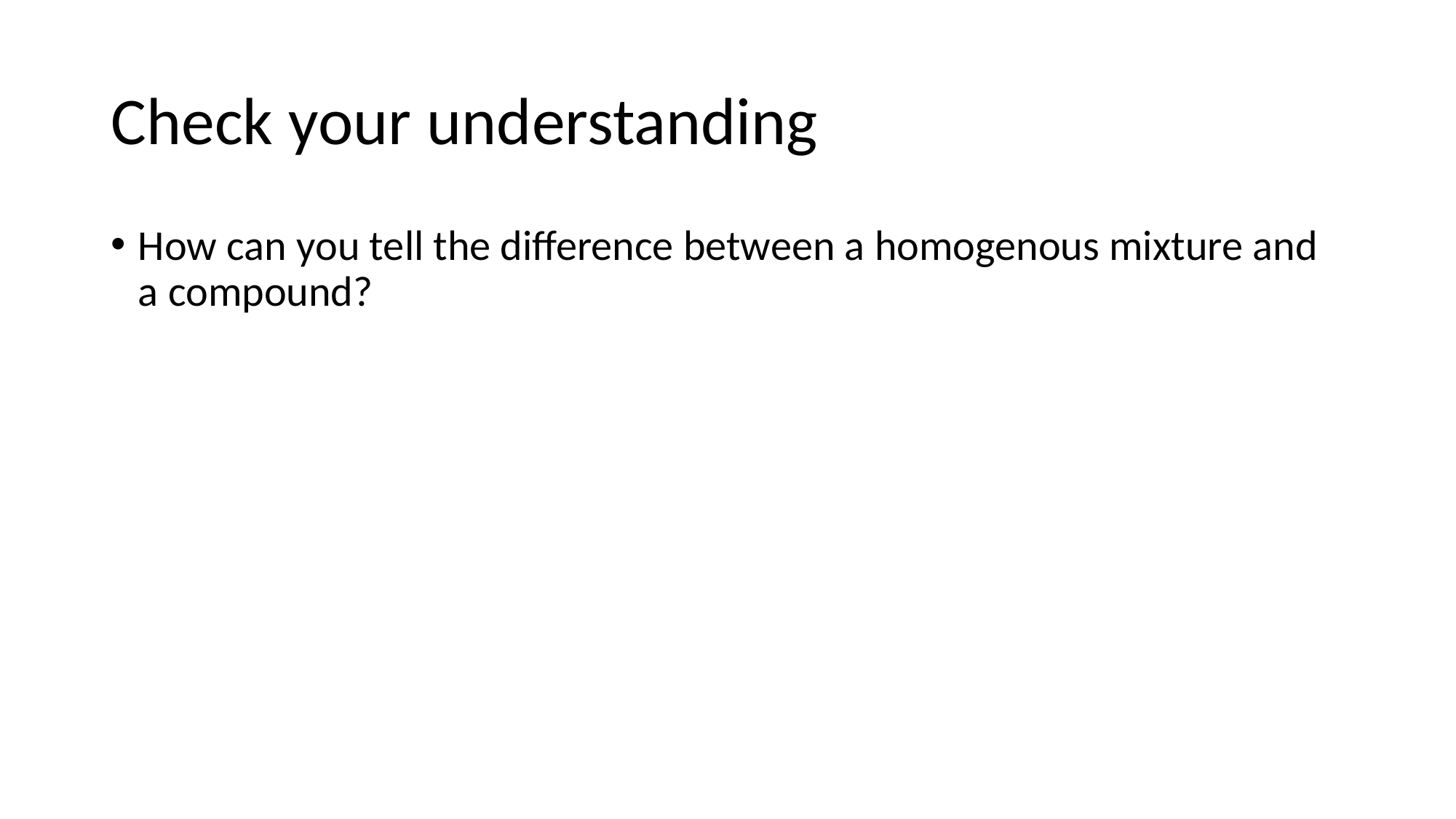

# Check your understanding
How can you tell the difference between a homogenous mixture and a compound?